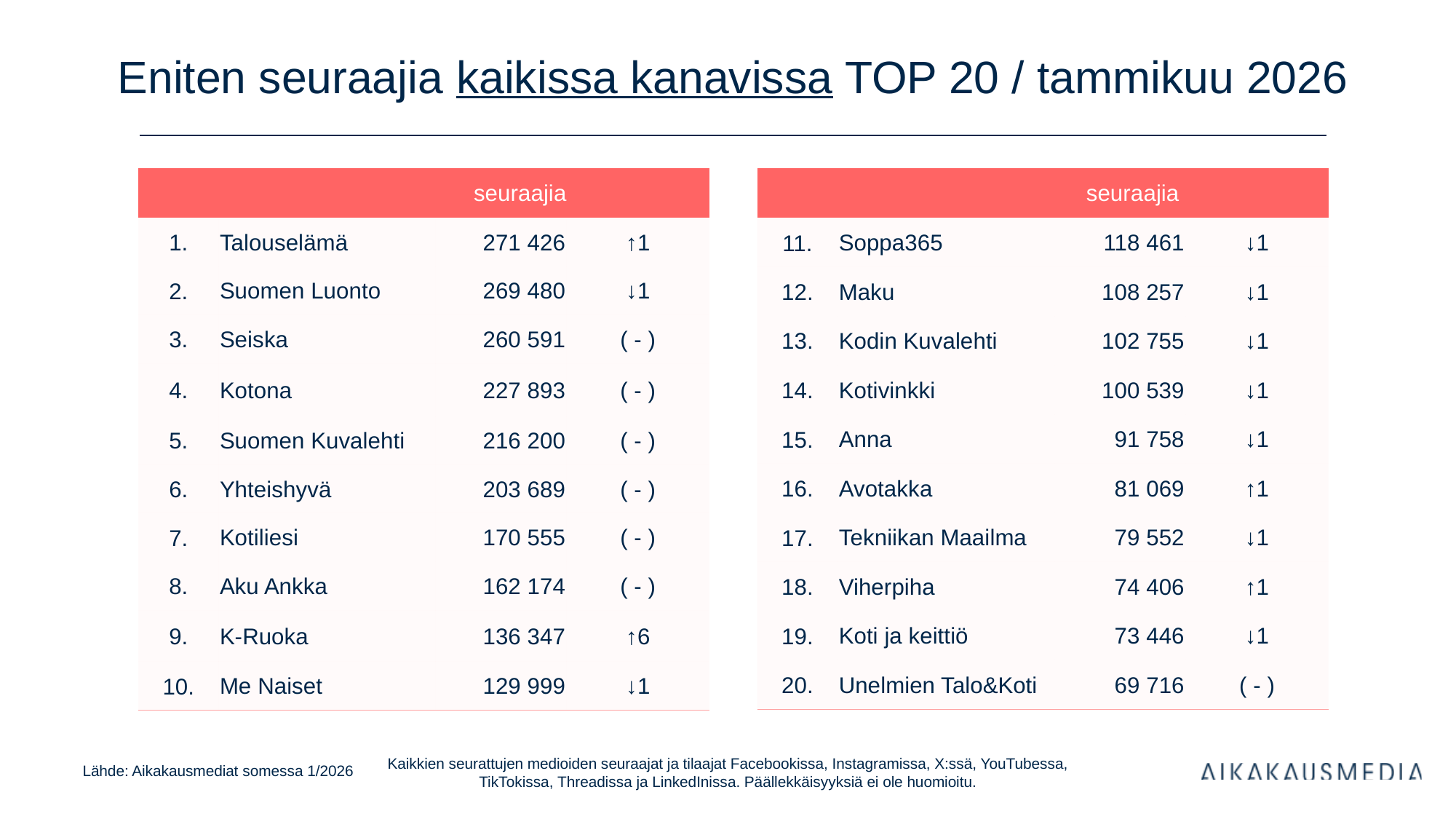

# Eniten seuraajia kaikissa kanavissa TOP 20 / tammikuu 2026
|  |  | seuraajia |  |
| --- | --- | --- | --- |
| 1. | Talouselämä | 271 426 | ↑1 |
| 2. | Suomen Luonto | 269 480 | ↓1 |
| 3. | Seiska | 260 591 | ( - ) |
| 4. | Kotona | 227 893 | ( - ) |
| 5. | Suomen Kuvalehti | 216 200 | ( - ) |
| 6. | Yhteishyvä | 203 689 | ( - ) |
| 7. | Kotiliesi | 170 555 | ( - ) |
| 8. | Aku Ankka | 162 174 | ( - ) |
| 9. | K-Ruoka | 136 347 | ↑6 |
| 10. | Me Naiset | 129 999 | ↓1 |
|  |  | seuraajia |  |
| --- | --- | --- | --- |
| 11. | Soppa365 | 118 461 | ↓1 |
| 12. | Maku | 108 257 | ↓1 |
| 13. | Kodin Kuvalehti | 102 755 | ↓1 |
| 14. | Kotivinkki | 100 539 | ↓1 |
| 15. | Anna | 91 758 | ↓1 |
| 16. | Avotakka | 81 069 | ↑1 |
| 17. | Tekniikan Maailma | 79 552 | ↓1 |
| 18. | Viherpiha | 74 406 | ↑1 |
| 19. | Koti ja keittiö | 73 446 | ↓1 |
| 20. | Unelmien Talo&Koti | 69 716 | ( - ) |
Kaikkien seurattujen medioiden seuraajat ja tilaajat Facebookissa, Instagramissa, X:ssä, YouTubessa, TikTokissa, Threadissa ja LinkedInissa. Päällekkäisyyksiä ei ole huomioitu.